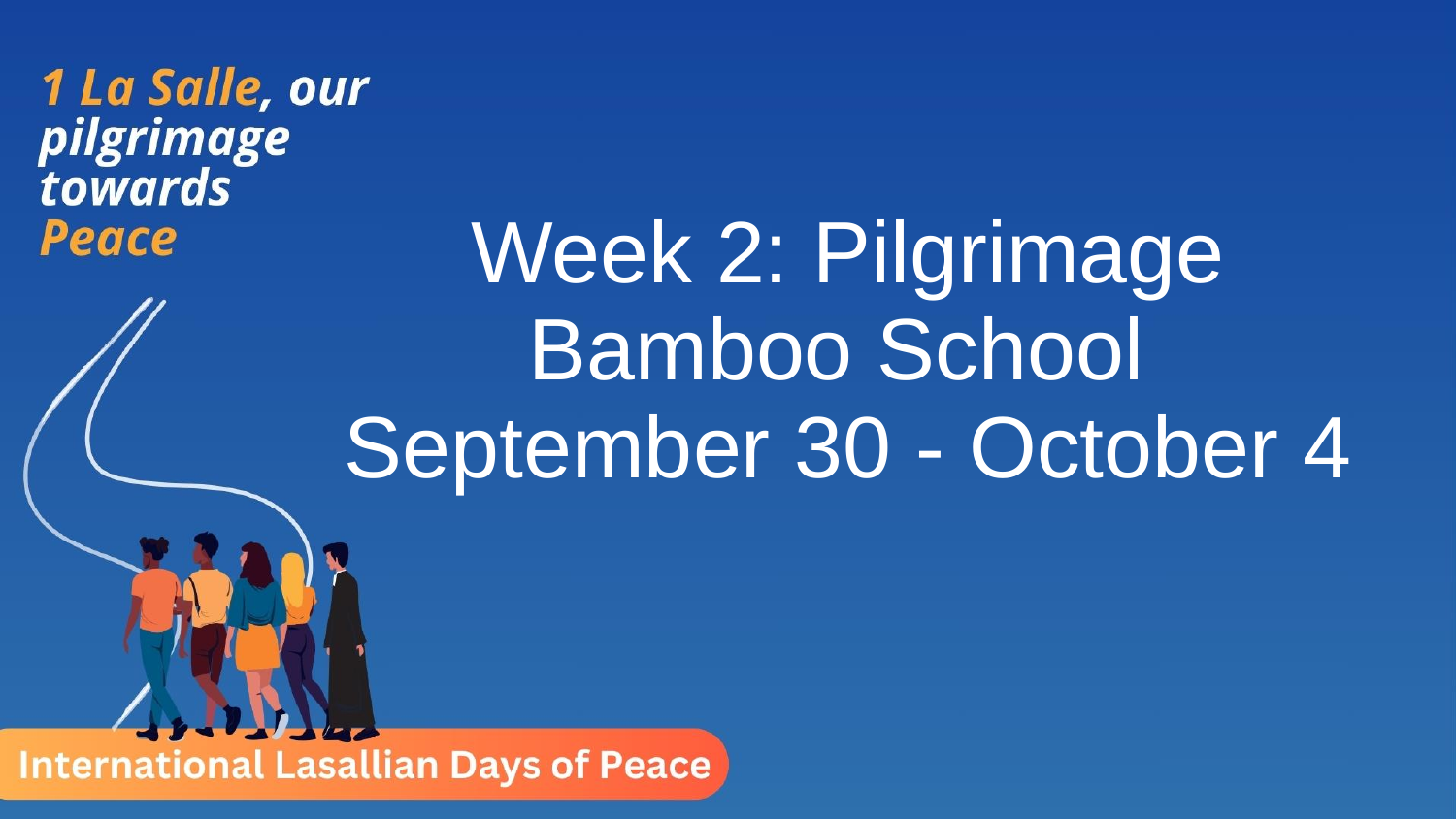

# Week 2: Pilgrimage
Bamboo School
September 30 - October 4